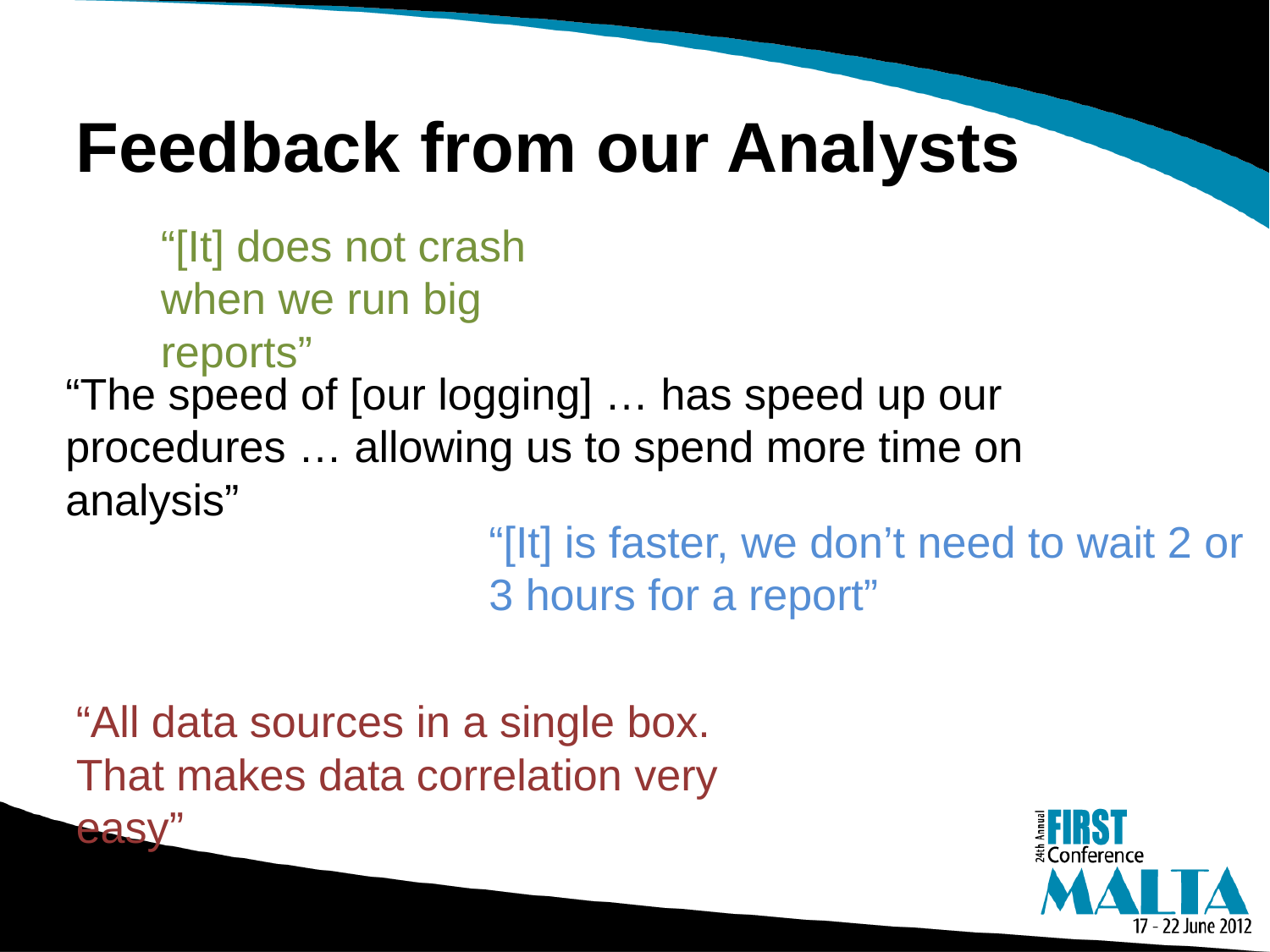

# Feedback from our Analysts
“[It] does not crash when we run big reports”

“The speed of [our logging] … has speed up our procedures … allowing us to spend more time on analysis”
“[It] is faster, we don’t need to wait 2 or 3 hours for a report”
“All data sources in a single box. That makes data correlation very easy”